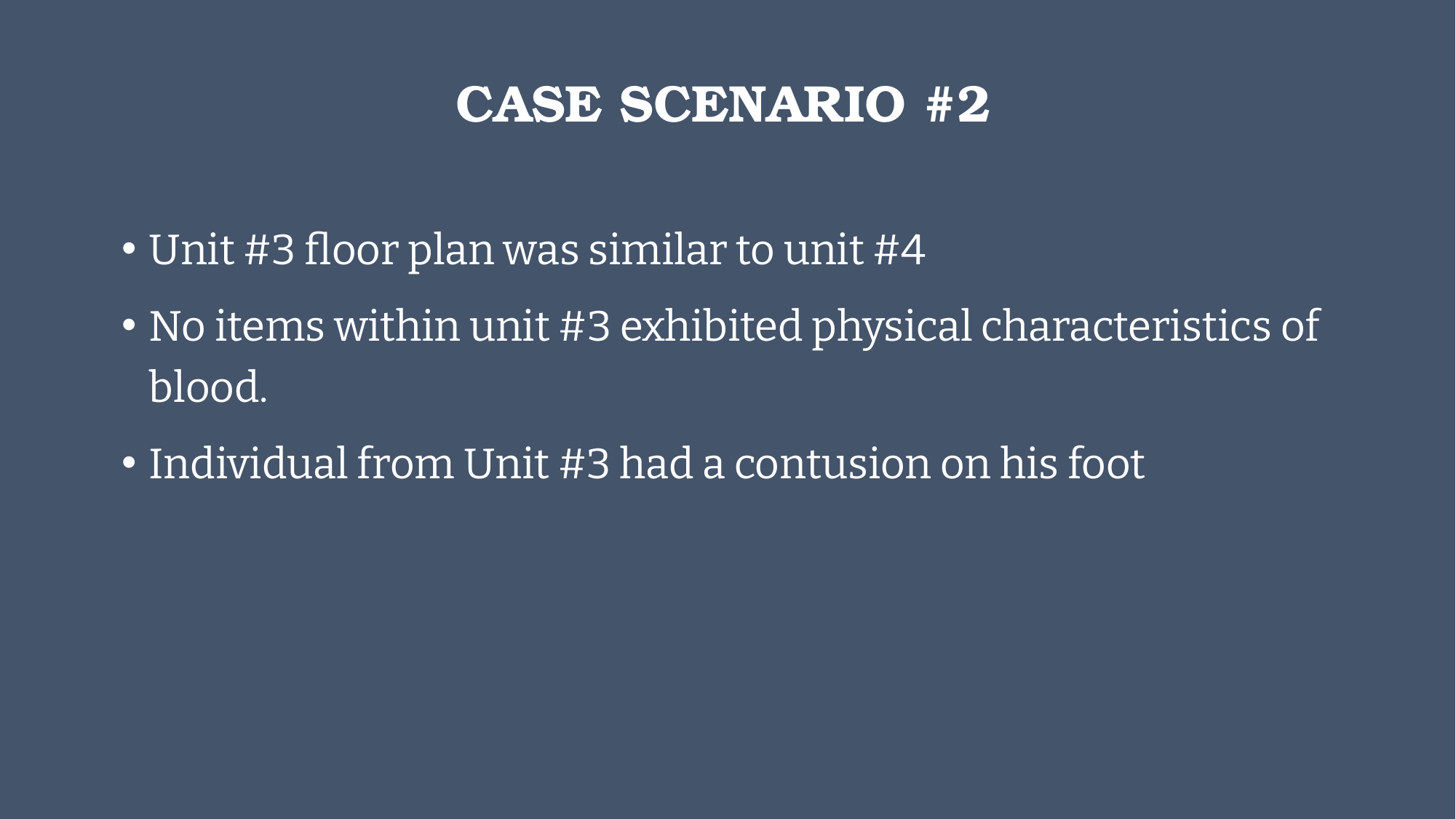

CASE SCENARIO #2
Unit #3 floor plan was similar to unit #4
No items within unit #3 exhibited physical characteristics of blood.
Individual from Unit #3 had a contusion on his foot